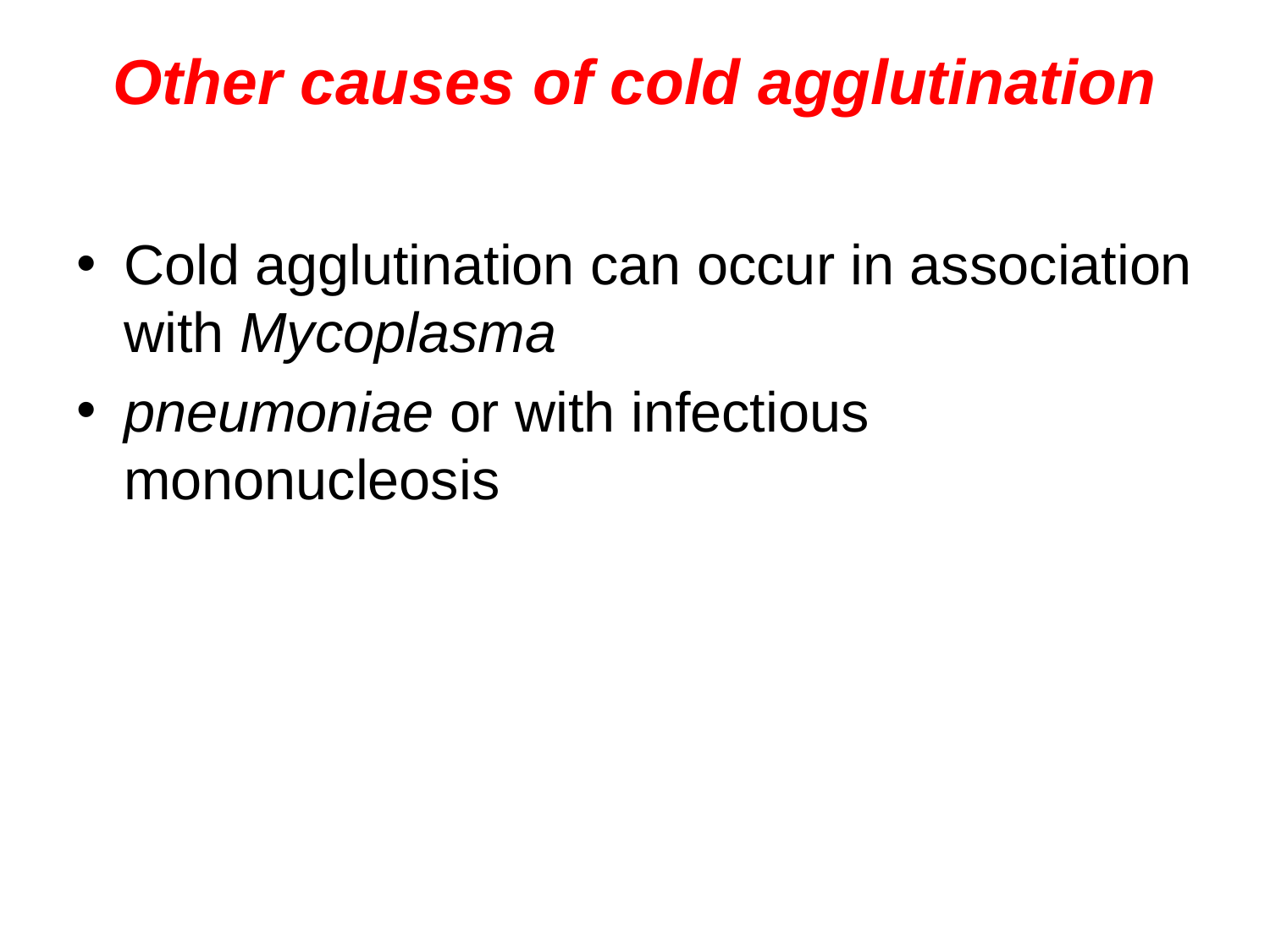

# Other causes of cold agglutination
Cold agglutination can occur in association with Mycoplasma
pneumoniae or with infectious mononucleosis